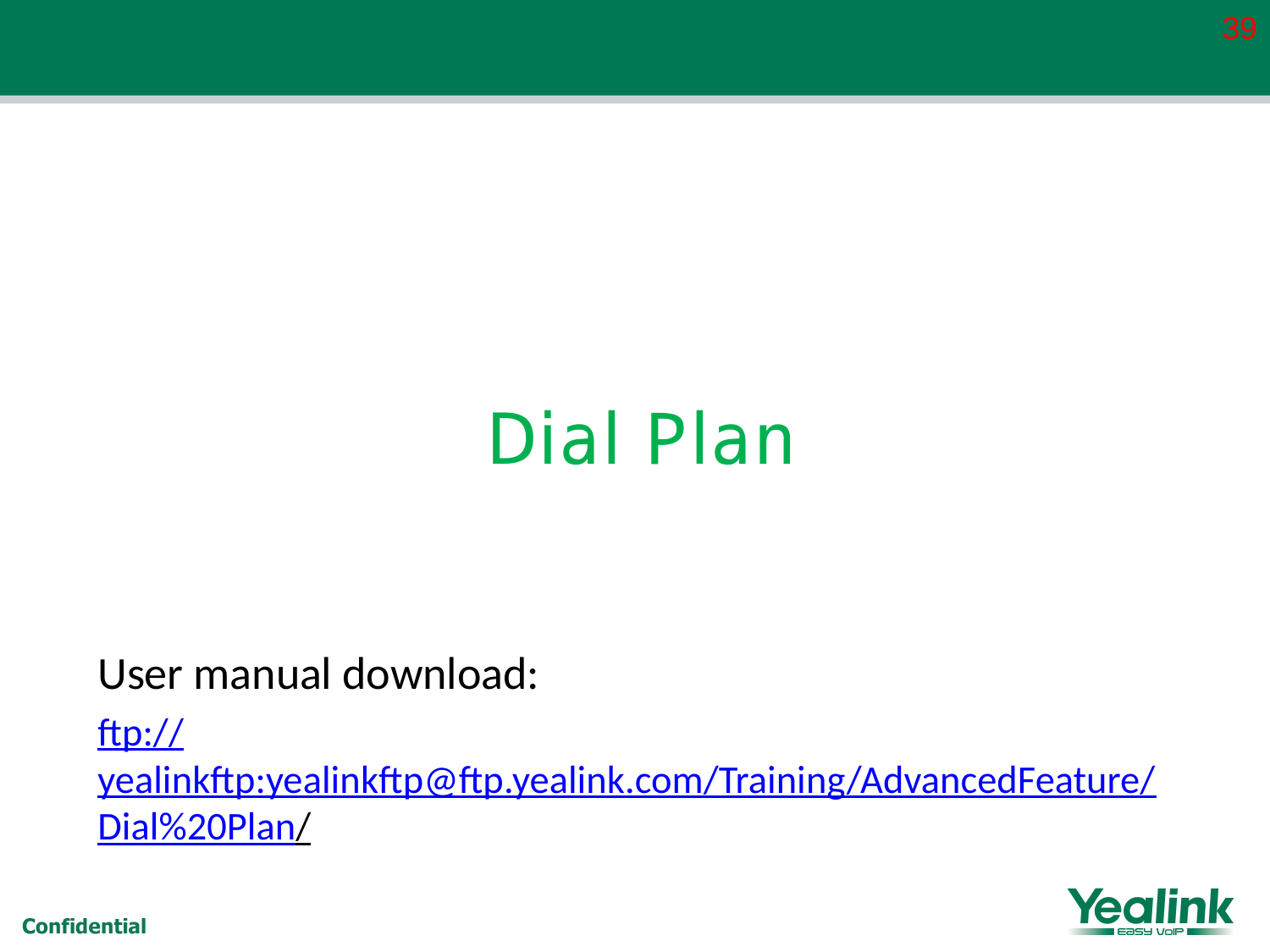

39

# Dial Plan

User manual download:
ftp://yealinkftp:yealinkftp@ftp.yealink.com/Training/AdvancedFeature/Dial%20Plan/